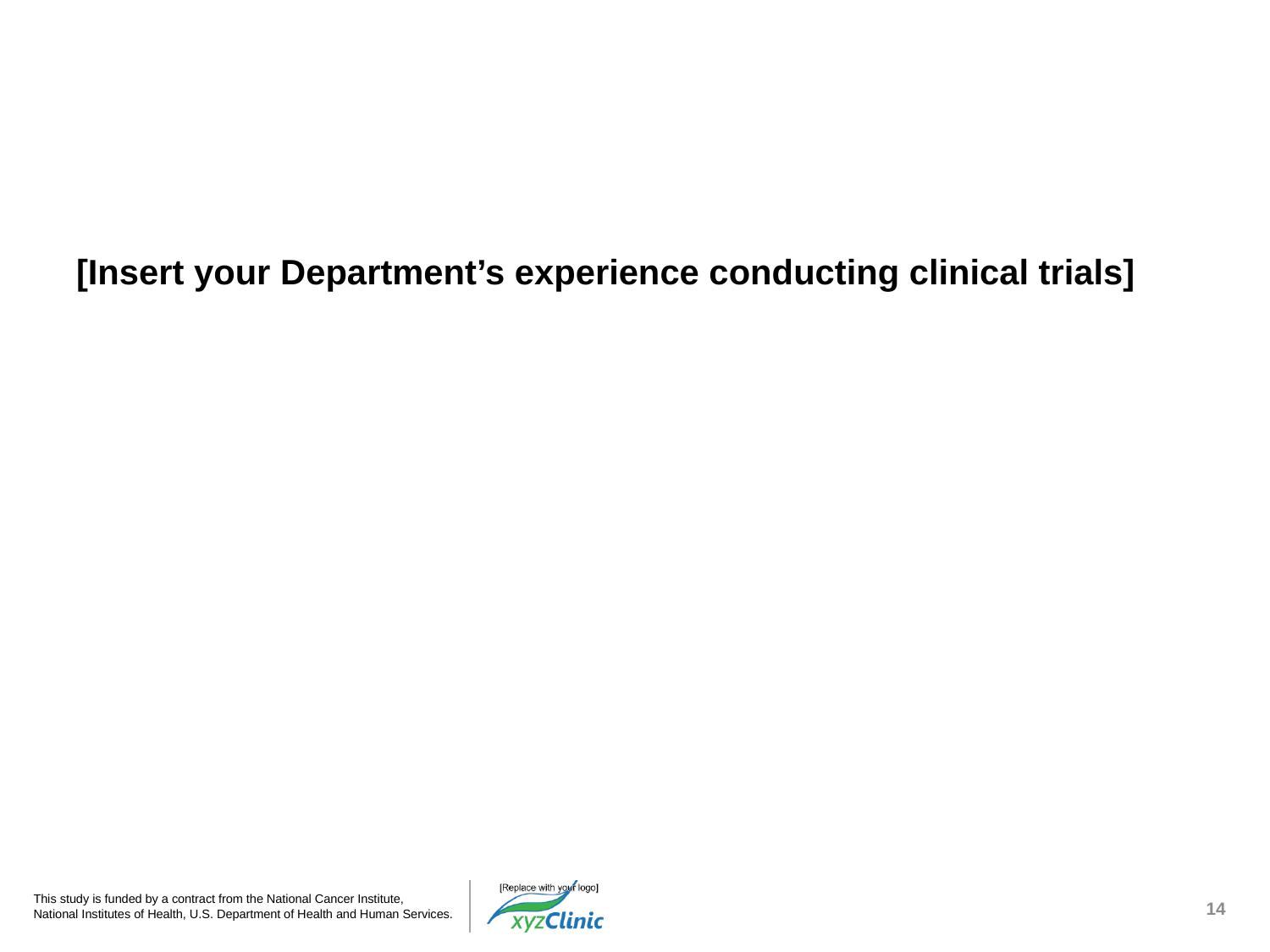

# [Name of your department]
[Insert your Department’s experience conducting clinical trials]
14